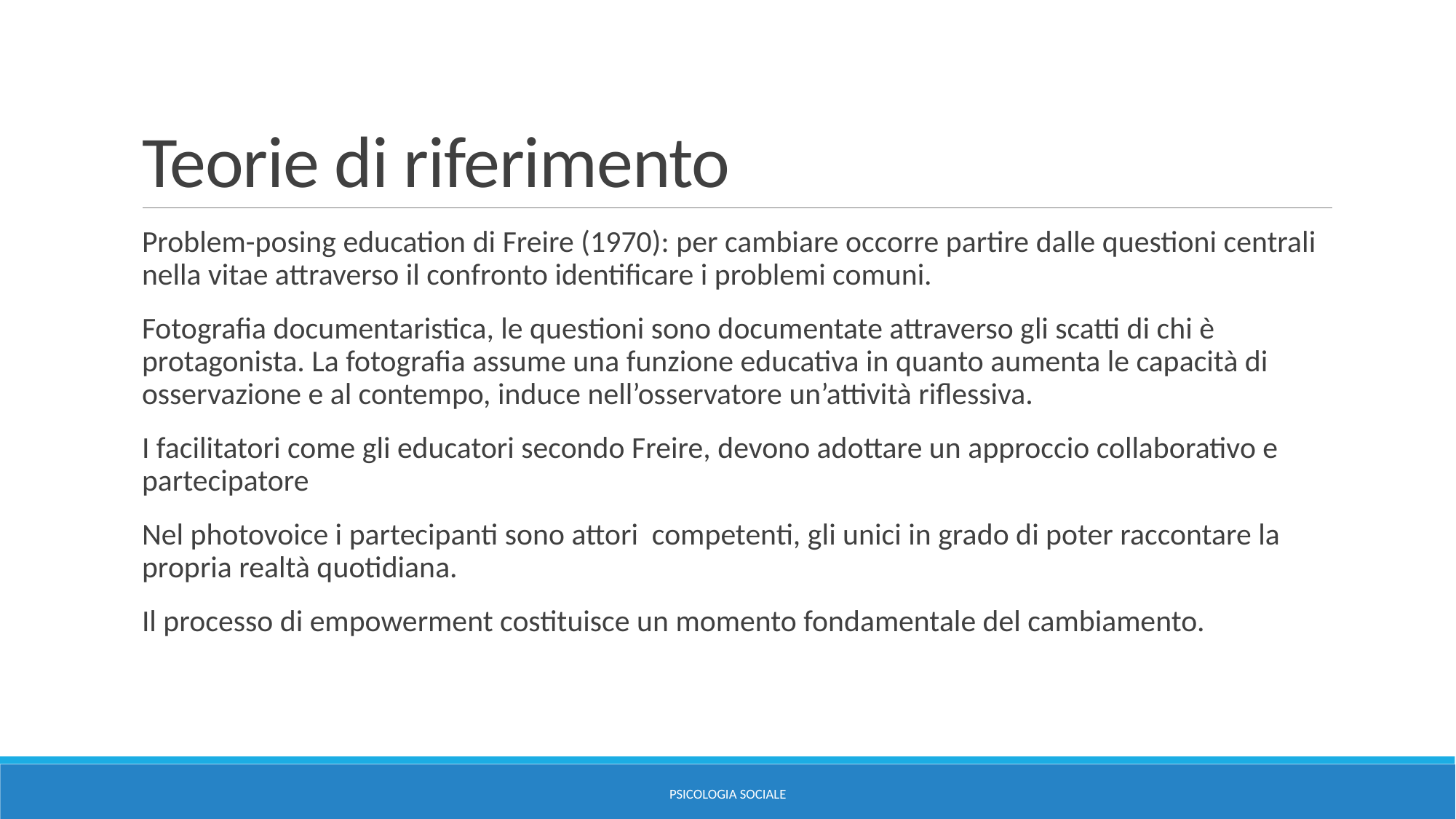

# Teorie di riferimento
Problem-posing education di Freire (1970): per cambiare occorre partire dalle questioni centrali nella vitae attraverso il confronto identificare i problemi comuni.
Fotografia documentaristica, le questioni sono documentate attraverso gli scatti di chi è protagonista. La fotografia assume una funzione educativa in quanto aumenta le capacità di osservazione e al contempo, induce nell’osservatore un’attività riflessiva.
I facilitatori come gli educatori secondo Freire, devono adottare un approccio collaborativo e partecipatore
Nel photovoice i partecipanti sono attori  competenti, gli unici in grado di poter raccontare la propria realtà quotidiana.
Il processo di empowerment costituisce un momento fondamentale del cambiamento.
Psicologia sociale